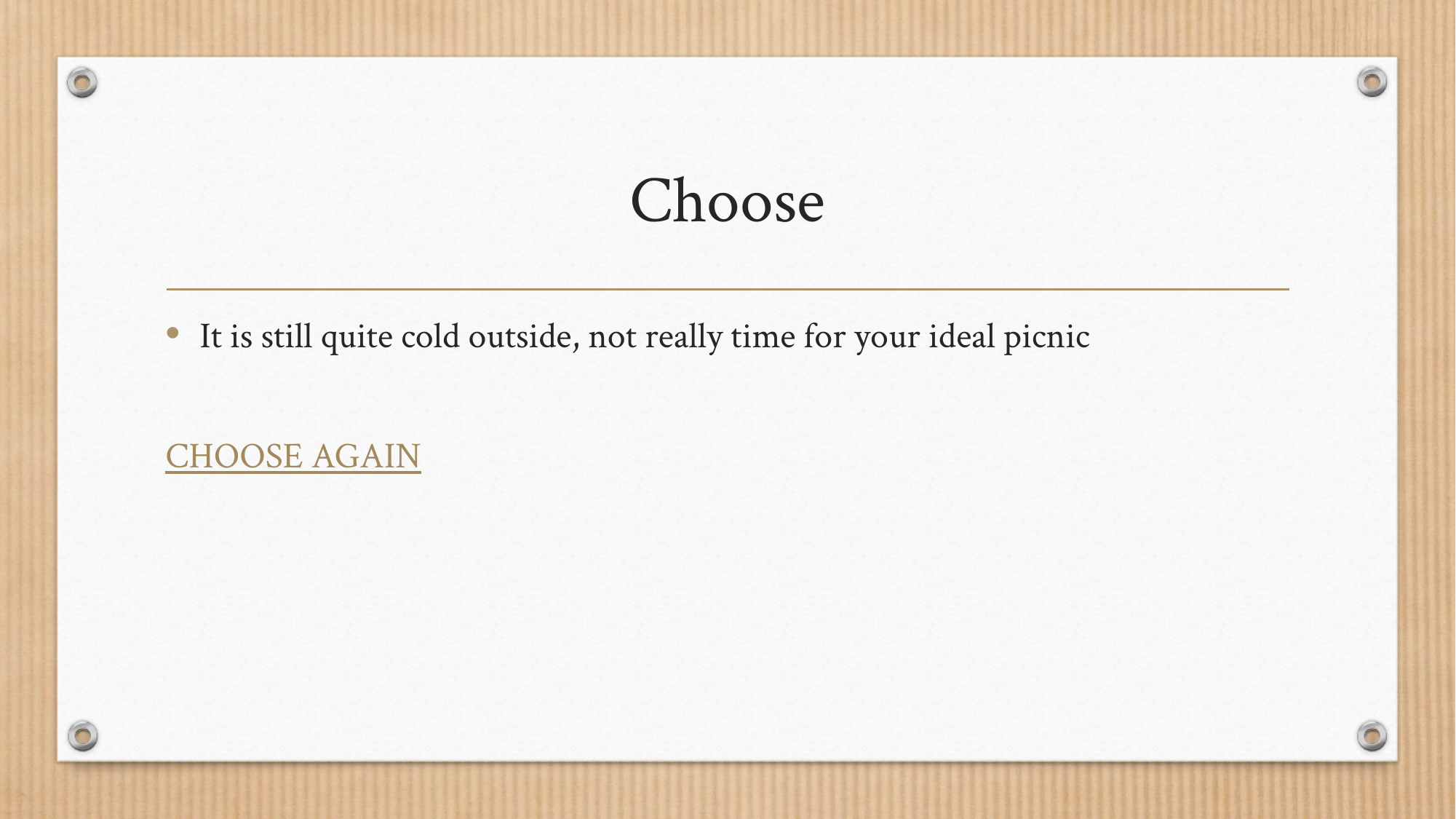

# Choose
It is still quite cold outside, not really time for your ideal picnic

CHOOSE AGAIN